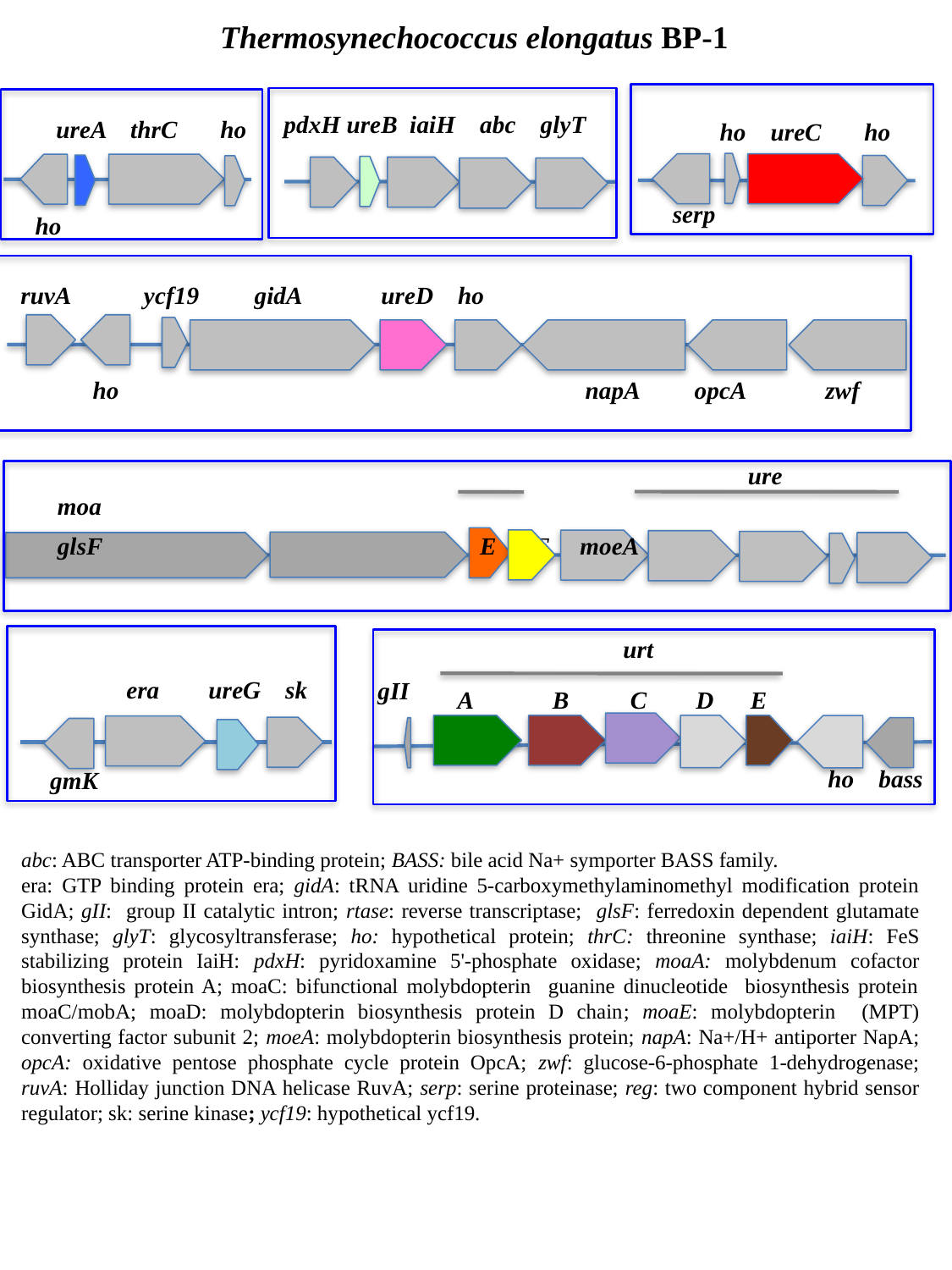

Thermosynechococcus elongatus BP-1

            pdxH ureB  iaiH    abc    glyT

                         ureA    thrC       ho

ho

    ho    ureC       ho

serp

ruvA            ycf19         gidA             ureD    ho

ho                                                                            napA         opcA             zwf

                					        ure                              moa
glsF                                          reg              E      F     moeA       A           C        D    E

                               urt
    A             B          C        D      E

                      gII

ho    bass

                           era        ureG    sk

               gmK

abc: ABC transporter ATP-binding protein; BASS: bile acid Na+ symporter BASS family.
era: GTP binding protein era; gidA: tRNA uridine 5-carboxymethylaminomethyl modification protein GidA; gII:  group II catalytic intron; rtase: reverse transcriptase;  glsF: ferredoxin dependent glutamate synthase; glyT: glycosyltransferase; ho: hypothetical protein; thrC: threonine synthase; iaiH: FeS stabilizing protein IaiH: pdxH: pyridoxamine 5'-phosphate oxidase; moaA: molybdenum cofactor biosynthesis protein A; moaC: bifunctional molybdopterin  guanine dinucleotide  biosynthesis protein moaC/mobA; moaD: molybdopterin biosynthesis protein D chain; moaE: molybdopterin  (MPT) converting factor subunit 2; moeA: molybdopterin biosynthesis protein; napA: Na+/H+ antiporter NapA; opcA: oxidative pentose phosphate cycle protein OpcA; zwf: glucose-6-phosphate 1-dehydrogenase; ruvA: Holliday junction DNA helicase RuvA; serp: serine proteinase; reg: two component hybrid sensor regulator; sk: serine kinase; ycf19: hypothetical ycf19.